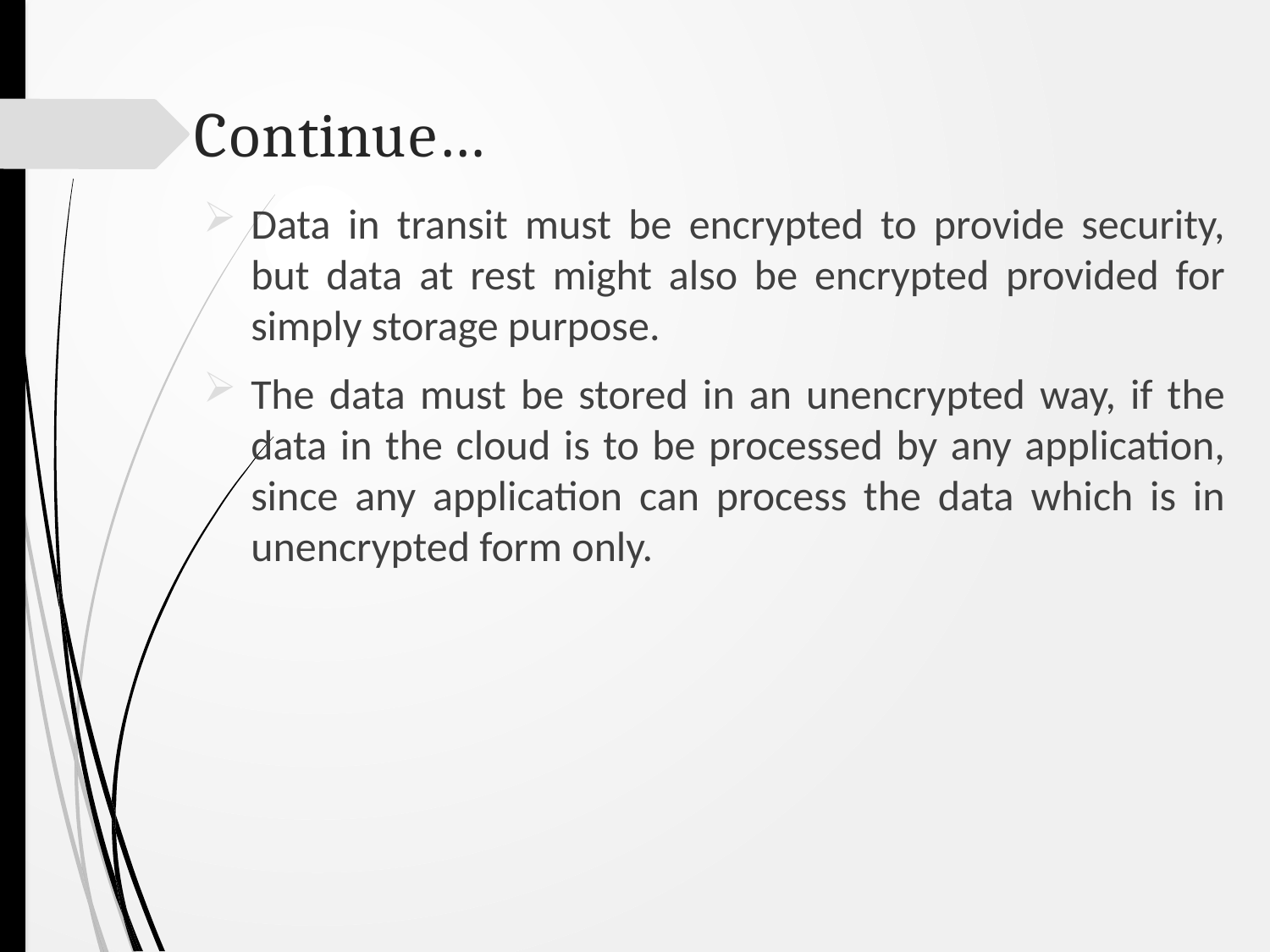

# Continue…
Data in transit must be encrypted to provide security, but data at rest might also be encrypted provided for simply storage purpose.
The data must be stored in an unencrypted way, if the data in the cloud is to be processed by any application, since any application can process the data which is in unencrypted form only.